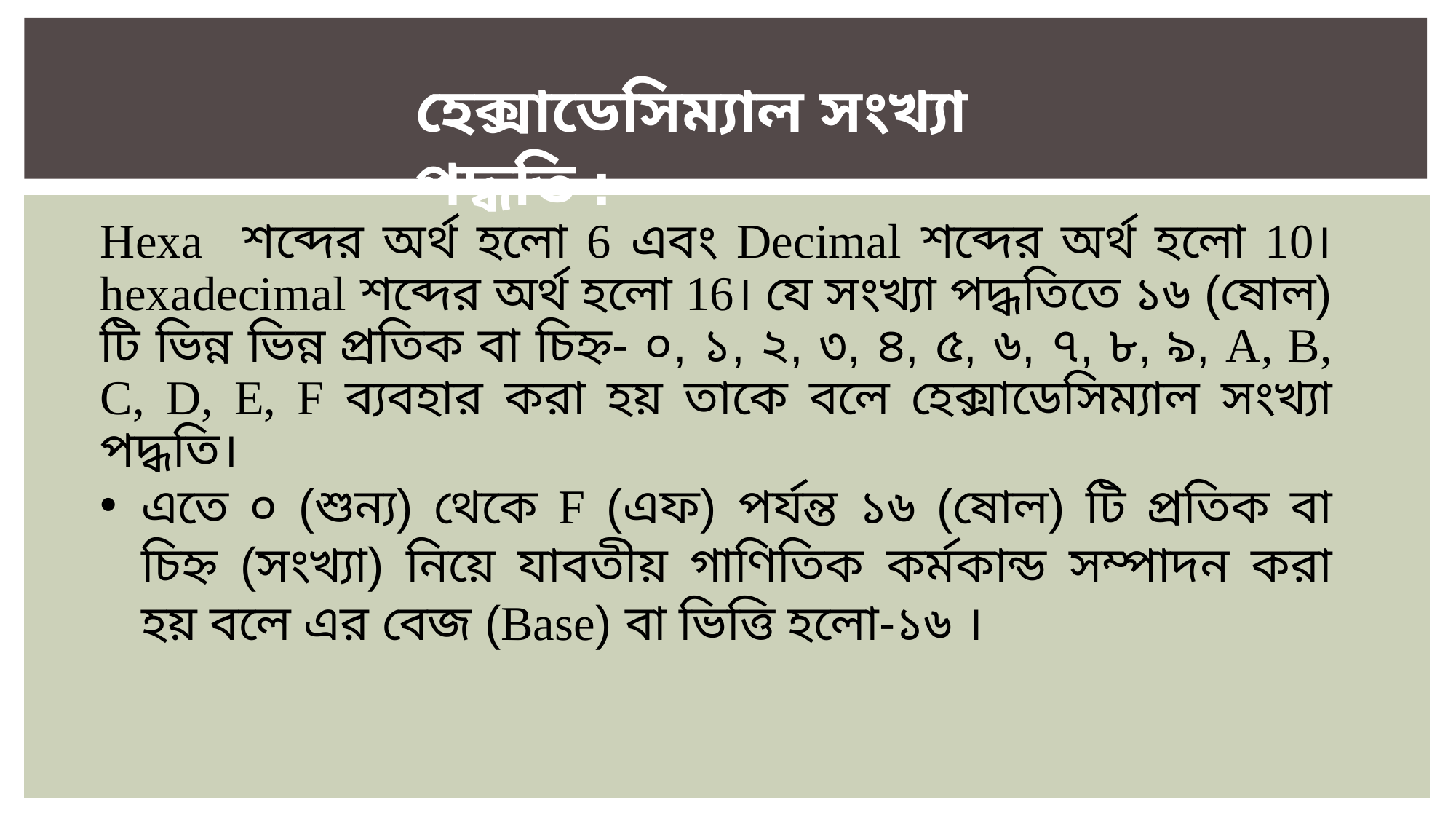

হেক্সাডেসিম্যাল সংখ্যা পদ্ধতি :
Hexa  শব্দের অর্থ হলো 6 এবং Decimal শব্দের অর্থ হলো 10। hexadecimal শব্দের অর্থ হলো 16। যে সংখ্যা পদ্ধতিতে ১৬ (ষোল) টি ভিন্ন ভিন্ন প্রতিক বা চিহ্ন- ০, ১, ২, ৩, ৪, ৫, ৬, ৭, ৮, ৯, A, B, C, D, E, F ব্যবহার করা হয় তাকে বলে হেক্সাডেসিম্যাল সংখ্যা পদ্ধতি।
এতে ০ (শুন্য) থেকে F (এফ) পর্যন্ত ১৬ (ষোল) টি প্রতিক বা চিহ্ন (সংখ্যা) নিয়ে যাবতীয় গাণিতিক কর্মকান্ড সম্পাদন করা হয় বলে এর বেজ (Base) বা ভিত্তি হলো-১৬ ।